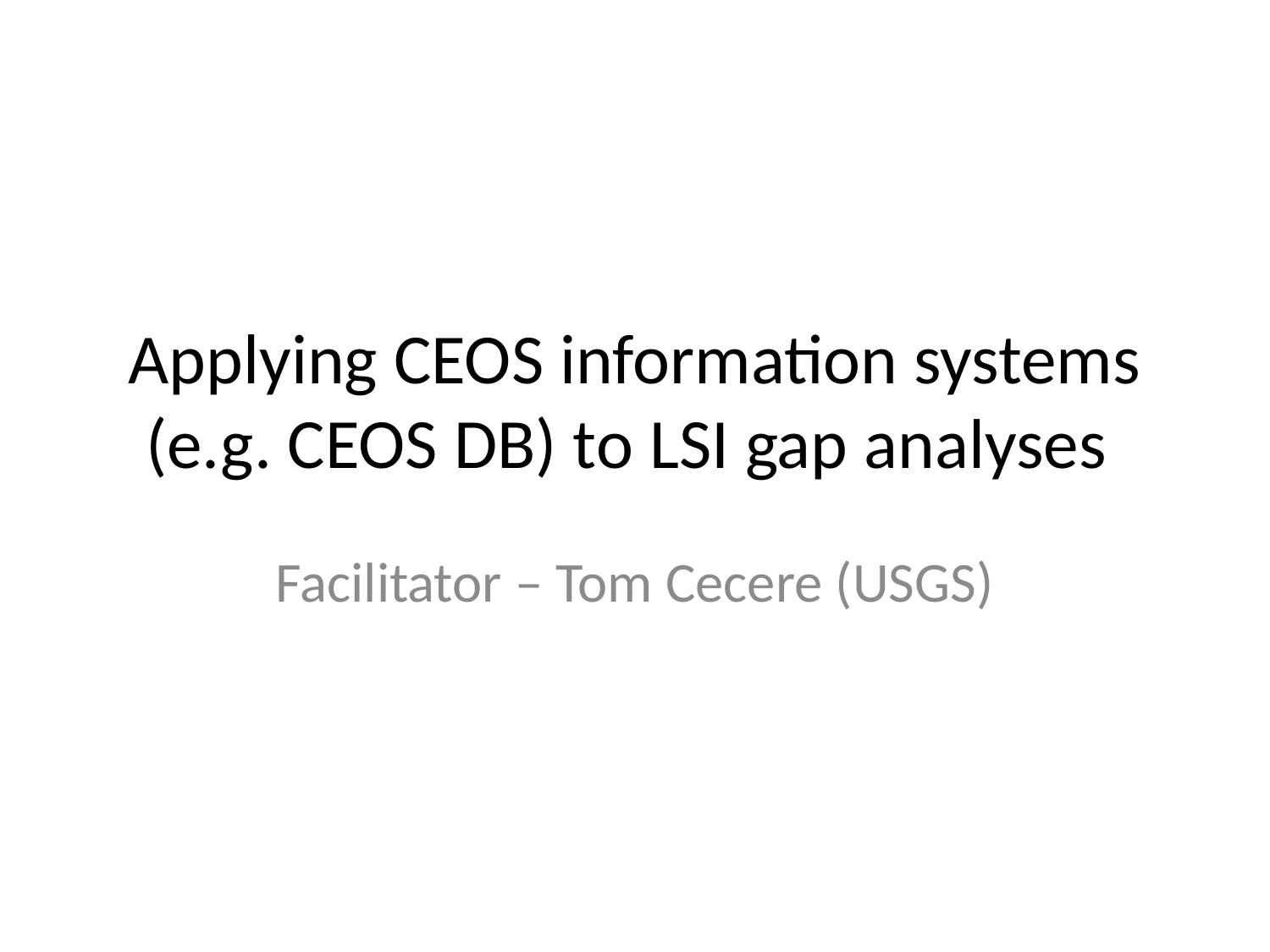

# Applying CEOS information systems (e.g. CEOS DB) to LSI gap analyses
Facilitator – Tom Cecere (USGS)